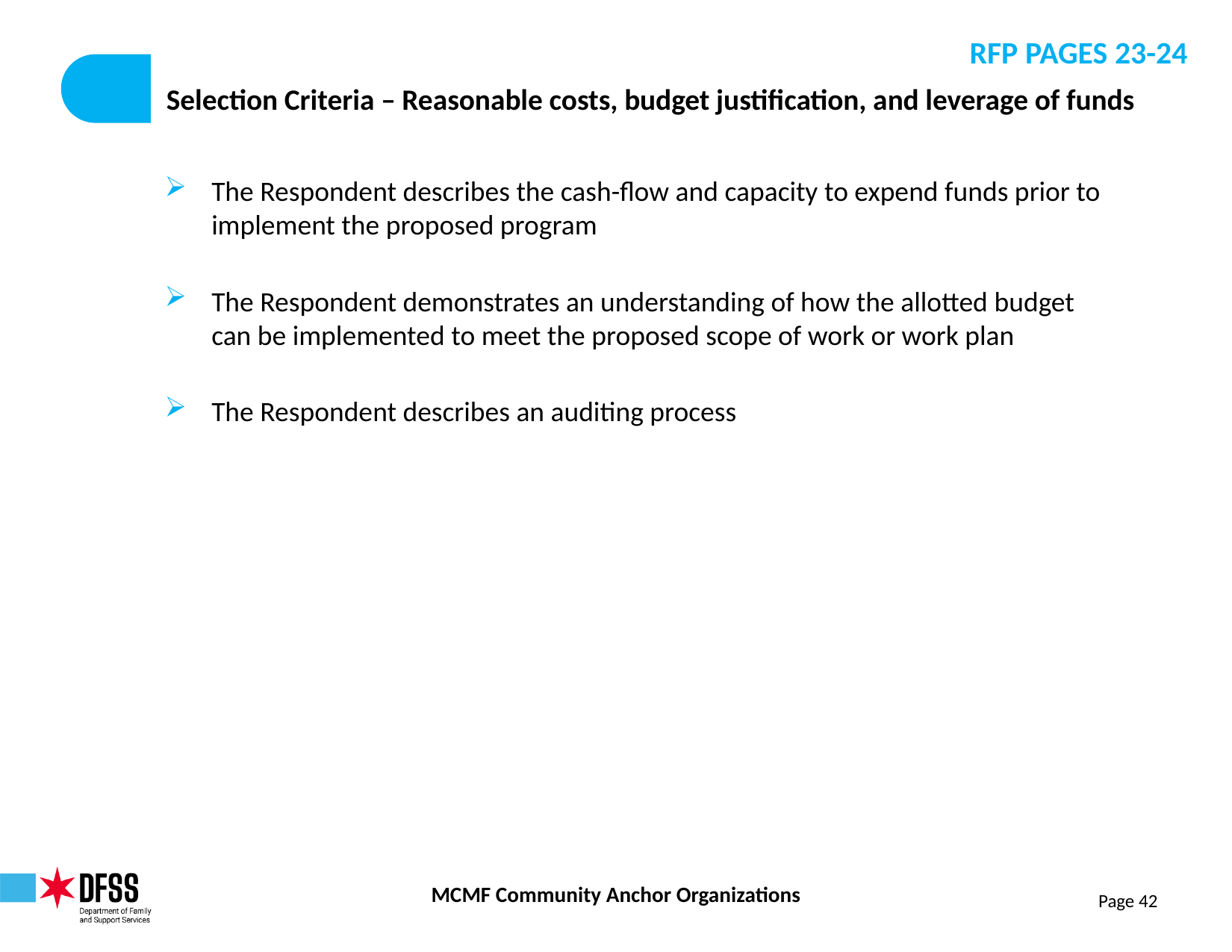

# Selection Criteria – Reasonable costs, budget justification, and leverage of funds
RFP PAGES 23-24
The Respondent describes the cash-flow and capacity to expend funds prior to implement the proposed program
The Respondent demonstrates an understanding of how the allotted budget can be implemented to meet the proposed scope of work or work plan
The Respondent describes an auditing process
Page 42